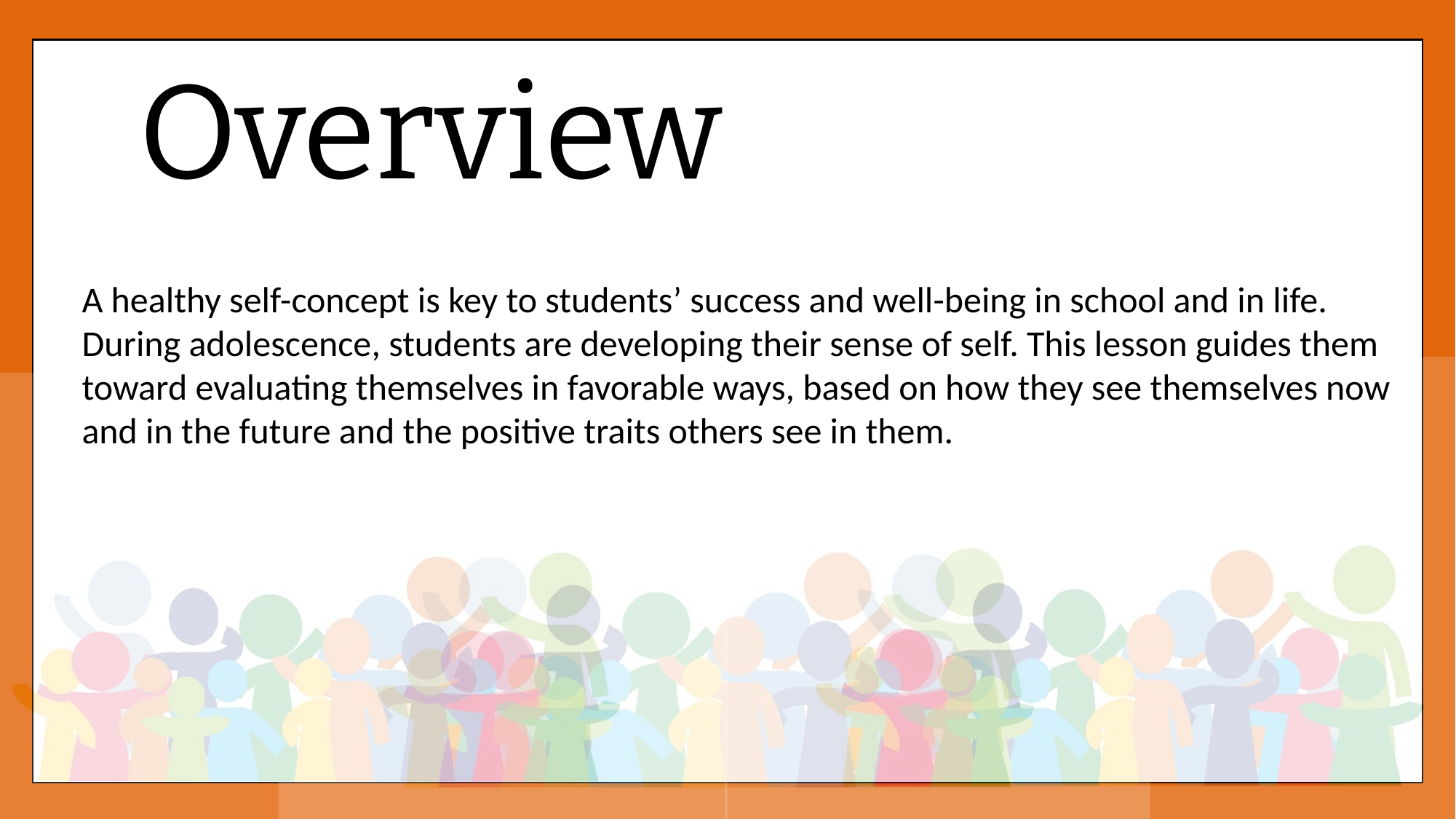

Overview

A healthy self-concept is key to students’ success and well-being in school and in life. During adolescence, students are developing their sense of self. This lesson guides them toward evaluating themselves in favorable ways, based on how they see themselves now and in the future and the positive traits others see in them.